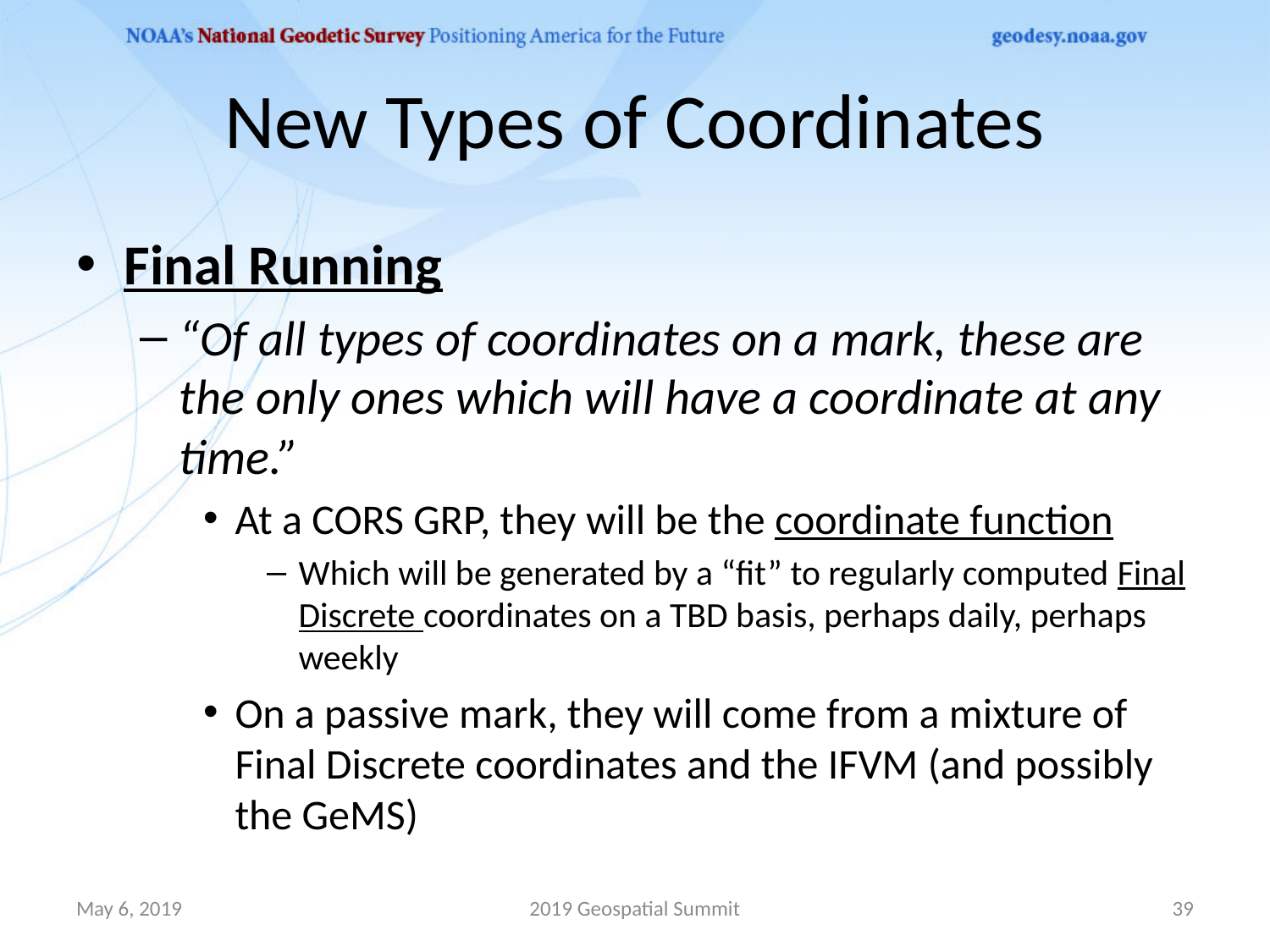

# New Types of Coordinates
Final Running
“Of all types of coordinates on a mark, these are the only ones which will have a coordinate at any time.”
At a CORS GRP, they will be the coordinate function
Which will be generated by a “fit” to regularly computed Final Discrete coordinates on a TBD basis, perhaps daily, perhaps weekly
On a passive mark, they will come from a mixture of Final Discrete coordinates and the IFVM (and possibly the GeMS)

May 6, 2019
2019 Geospatial Summit
39